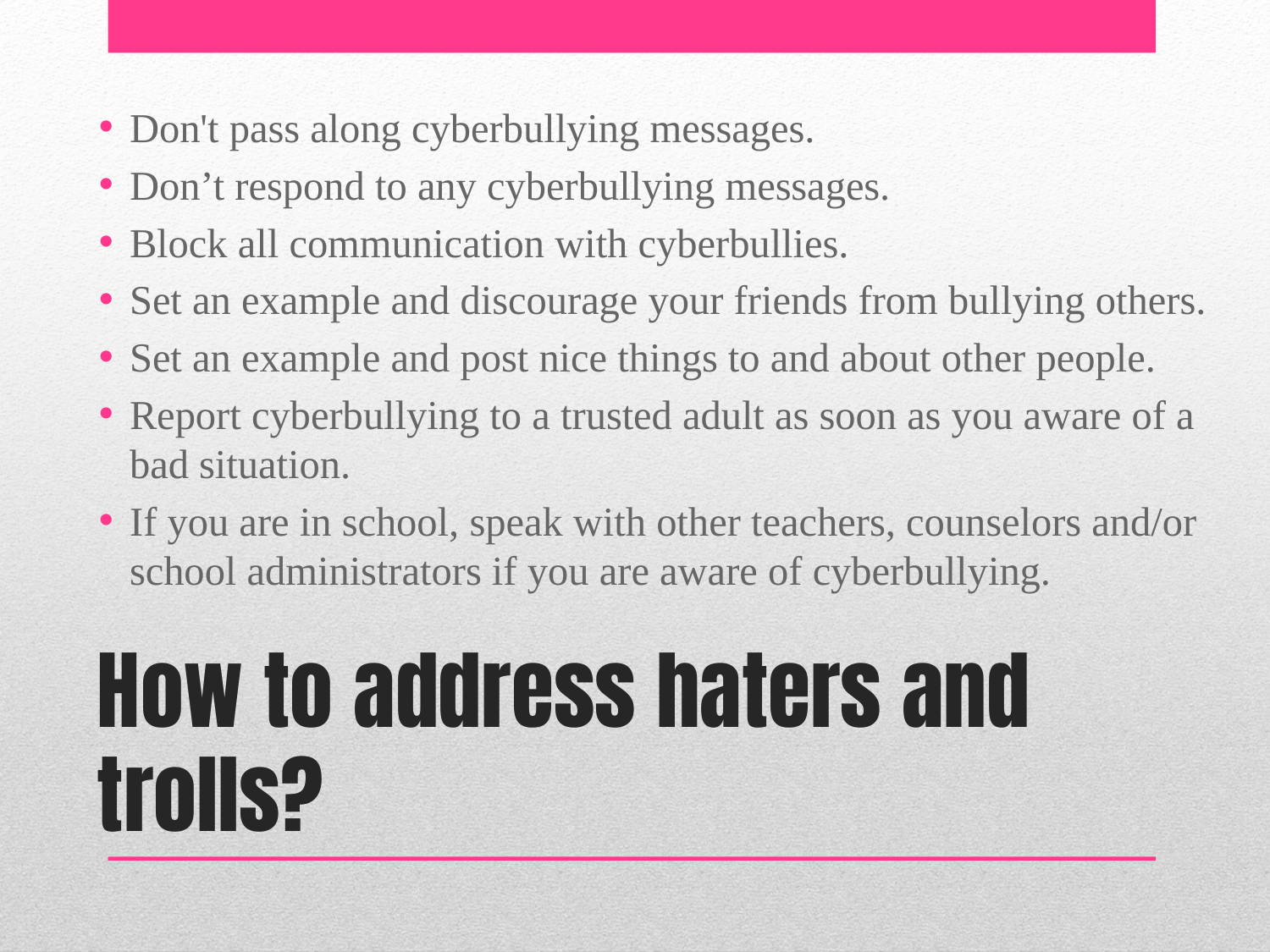

Don't pass along cyberbullying messages.
Don’t respond to any cyberbullying messages.
Block all communication with cyberbullies.
Set an example and discourage your friends from bullying others.
Set an example and post nice things to and about other people.
Report cyberbullying to a trusted adult as soon as you aware of a bad situation.
If you are in school, speak with other teachers, counselors and/or school administrators if you are aware of cyberbullying.

How to address haters and trolls?